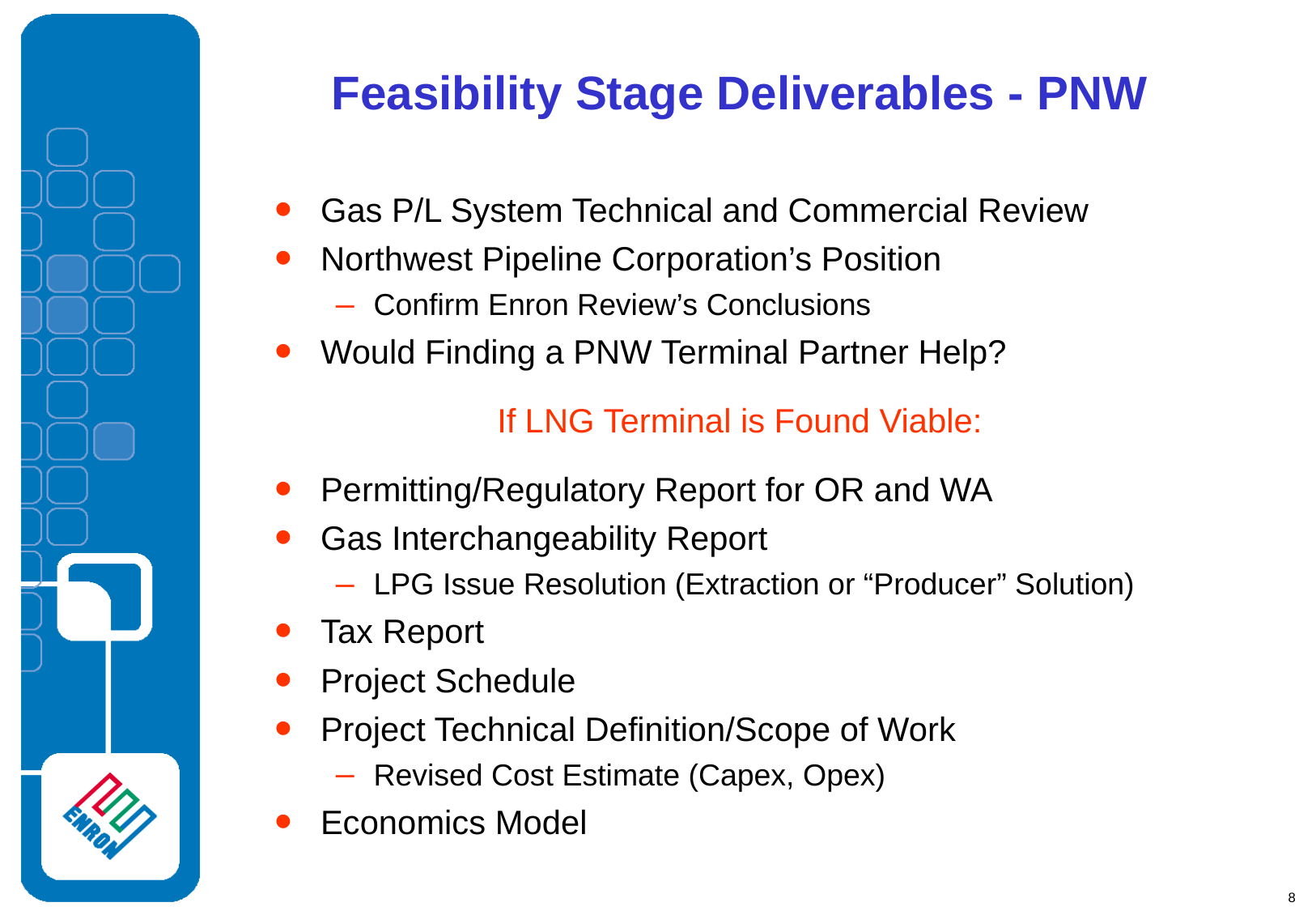

# Feasibility Stage Deliverables - PNW
Gas P/L System Technical and Commercial Review
Northwest Pipeline Corporation’s Position
Confirm Enron Review’s Conclusions
Would Finding a PNW Terminal Partner Help?

If LNG Terminal is Found Viable:

Permitting/Regulatory Report for OR and WA
Gas Interchangeability Report
LPG Issue Resolution (Extraction or “Producer” Solution)
Tax Report
Project Schedule
Project Technical Definition/Scope of Work
Revised Cost Estimate (Capex, Opex)
Economics Model